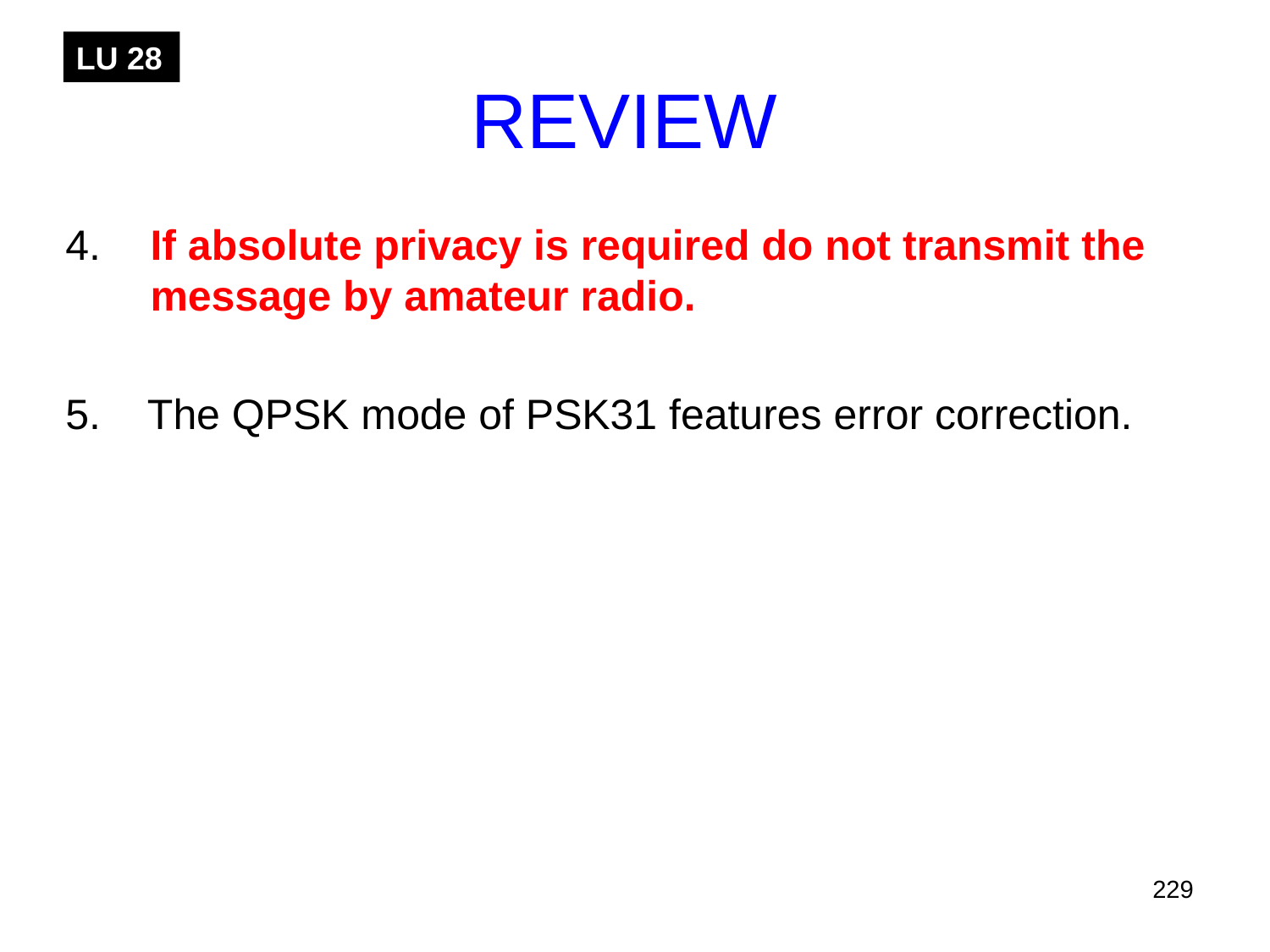

REVIEW
LU 28
4.   	If absolute privacy is required do not transmit the message by amateur radio.

5.    The QPSK mode of PSK31 features error correction.

229